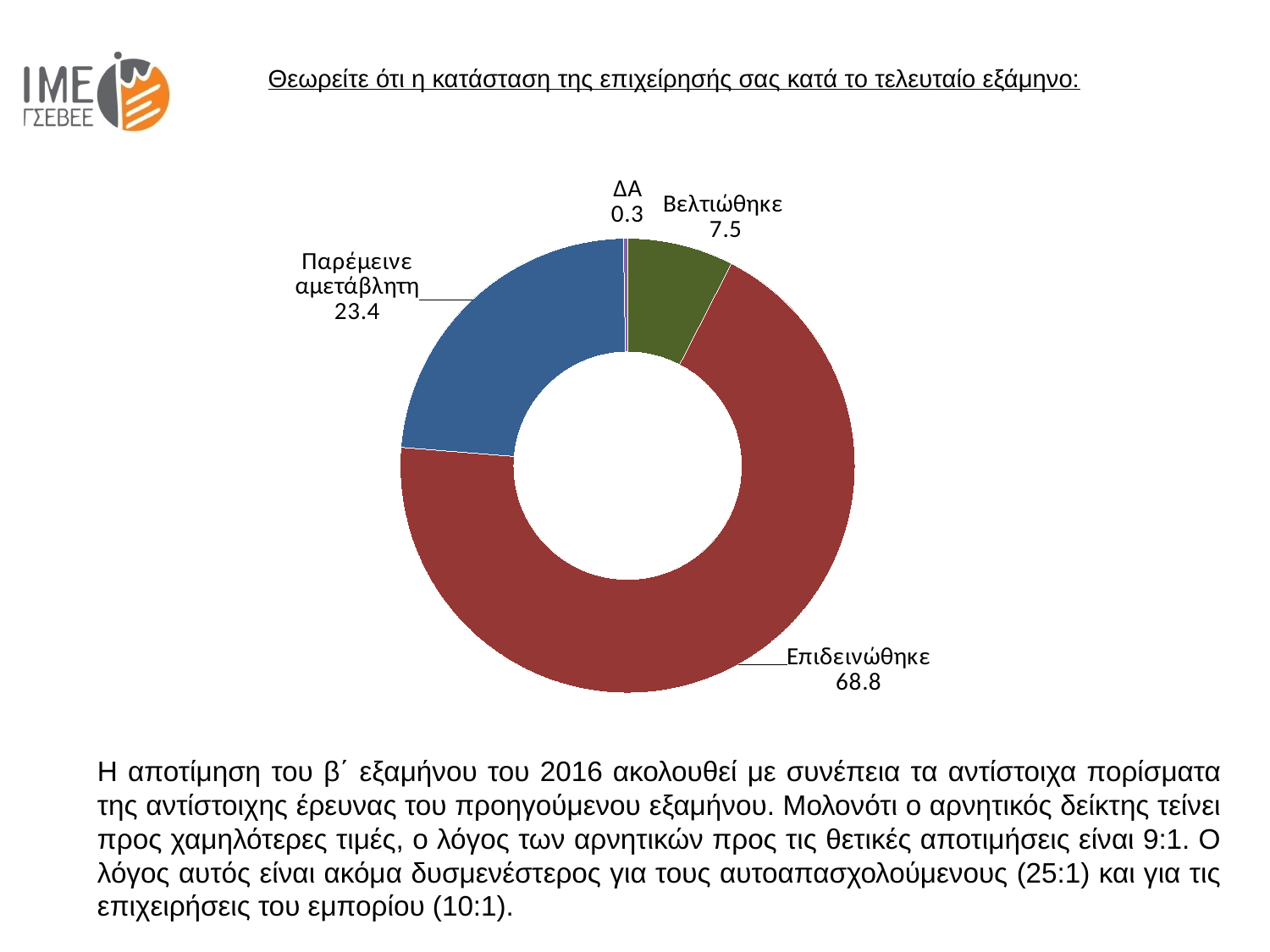

Θεωρείτε ότι η κατάσταση της επιχείρησής σας κατά το τελευταίο εξάμηνο:

### Chart

| Category | Πωλήσεις |
|---|---|
| Βελτιώθηκε  | 7.547169811320755 |
| Επιδεινώθηκε | 68.81827209533267 |
| Παρέμεινε αμετάβλητη | 23.435948361469713 |
| ΔΑ | 0.3000000000000002 |
Η αποτίμηση του β΄ εξαμήνου του 2016 ακολουθεί με συνέπεια τα αντίστοιχα πορίσματα της αντίστοιχης έρευνας του προηγούμενου εξαμήνου. Μολονότι ο αρνητικός δείκτης τείνει προς χαμηλότερες τιμές, ο λόγος των αρνητικών προς τις θετικές αποτιμήσεις είναι 9:1. Ο λόγος αυτός είναι ακόμα δυσμενέστερος για τους αυτοαπασχολούμενους (25:1) και για τις επιχειρήσεις του εμπορίου (10:1).